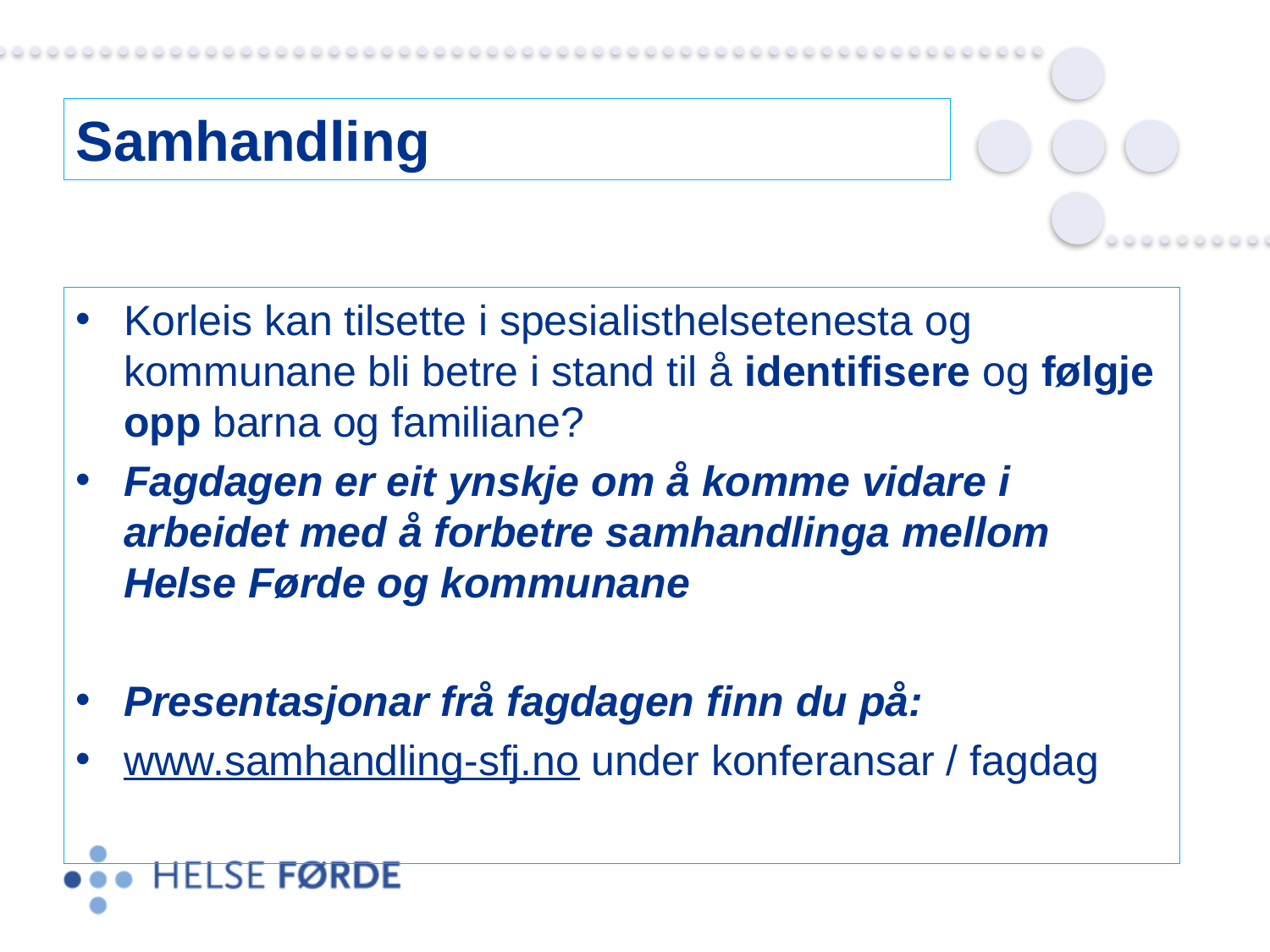

# Samhandling
Korleis kan tilsette i spesialisthelsetenesta og kommunane bli betre i stand til å identifisere og følgje opp barna og familiane?
Fagdagen er eit ynskje om å komme vidare i arbeidet med å forbetre samhandlinga mellom Helse Førde og kommunane

Presentasjonar frå fagdagen finn du på:
www.samhandling-sfj.no under konferansar / fagdag